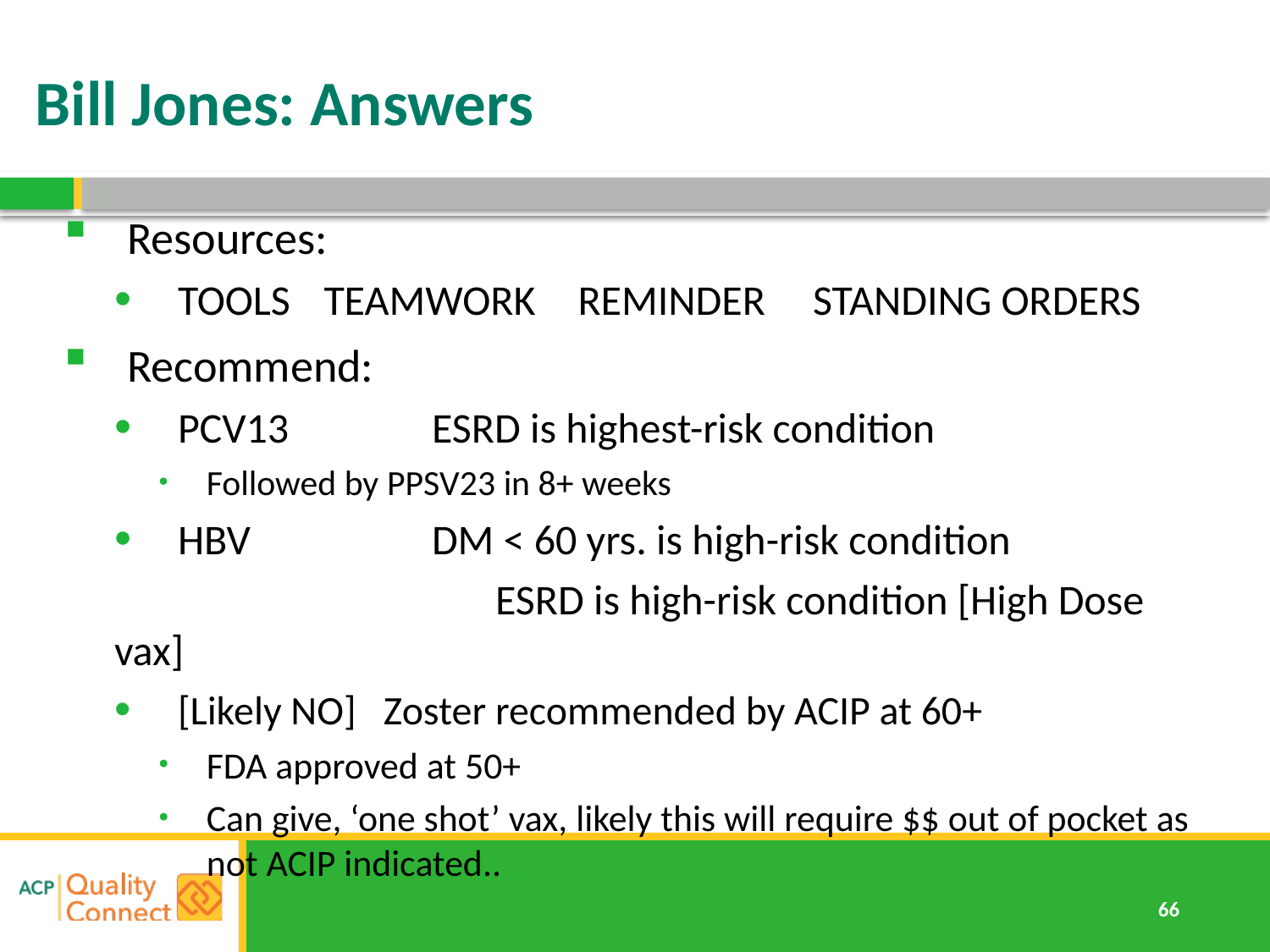

# Bill Jones: Answers
Resources:
TOOLS	  TEAMWORK	  REMINDER	STANDING ORDERS
Recommend:
PCV13		ESRD is highest-risk condition
Followed by PPSV23 in 8+ weeks
HBV		DM < 60 yrs. is high-risk condition
			ESRD is high-risk condition [High Dose vax]
[Likely NO]   Zoster recommended by ACIP at 60+
FDA approved at 50+
Can give, ‘one shot’ vax, likely this will require $$ out of pocket as not ACIP indicated..